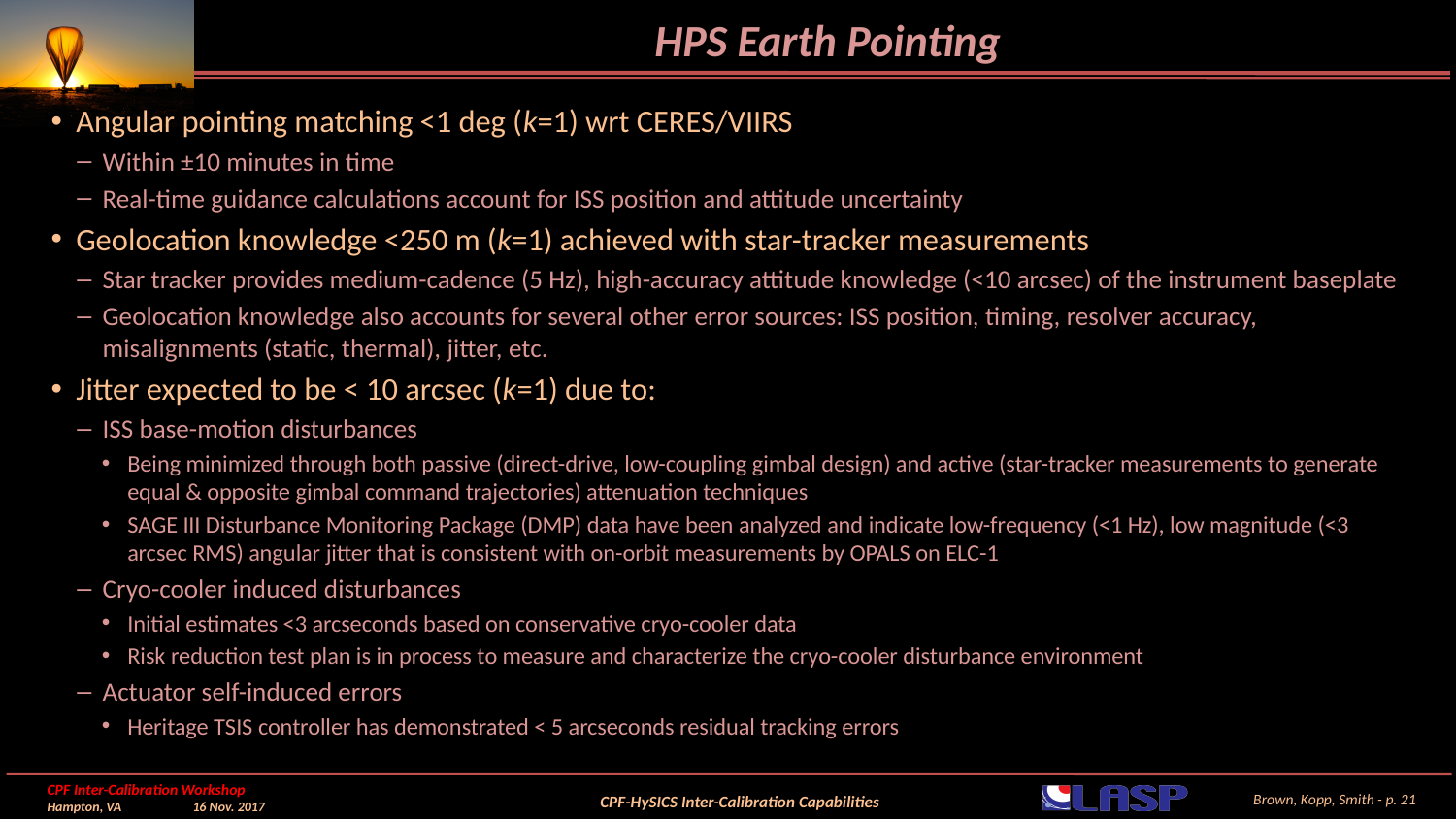

# HPS Earth Pointing
Angular pointing matching <1 deg (k=1) wrt CERES/VIIRS
Within ±10 minutes in time
Real-time guidance calculations account for ISS position and attitude uncertainty
Geolocation knowledge <250 m (k=1) achieved with star-tracker measurements
Star tracker provides medium-cadence (5 Hz), high-accuracy attitude knowledge (<10 arcsec) of the instrument baseplate
Geolocation knowledge also accounts for several other error sources: ISS position, timing, resolver accuracy, misalignments (static, thermal), jitter, etc.
Jitter expected to be < 10 arcsec (k=1) due to:
ISS base-motion disturbances
Being minimized through both passive (direct-drive, low-coupling gimbal design) and active (star-tracker measurements to generate equal & opposite gimbal command trajectories) attenuation techniques
SAGE III Disturbance Monitoring Package (DMP) data have been analyzed and indicate low-frequency (<1 Hz), low magnitude (<3 arcsec RMS) angular jitter that is consistent with on-orbit measurements by OPALS on ELC-1
Cryo-cooler induced disturbances
Initial estimates <3 arcseconds based on conservative cryo-cooler data
Risk reduction test plan is in process to measure and characterize the cryo-cooler disturbance environment
Actuator self-induced errors
Heritage TSIS controller has demonstrated < 5 arcseconds residual tracking errors